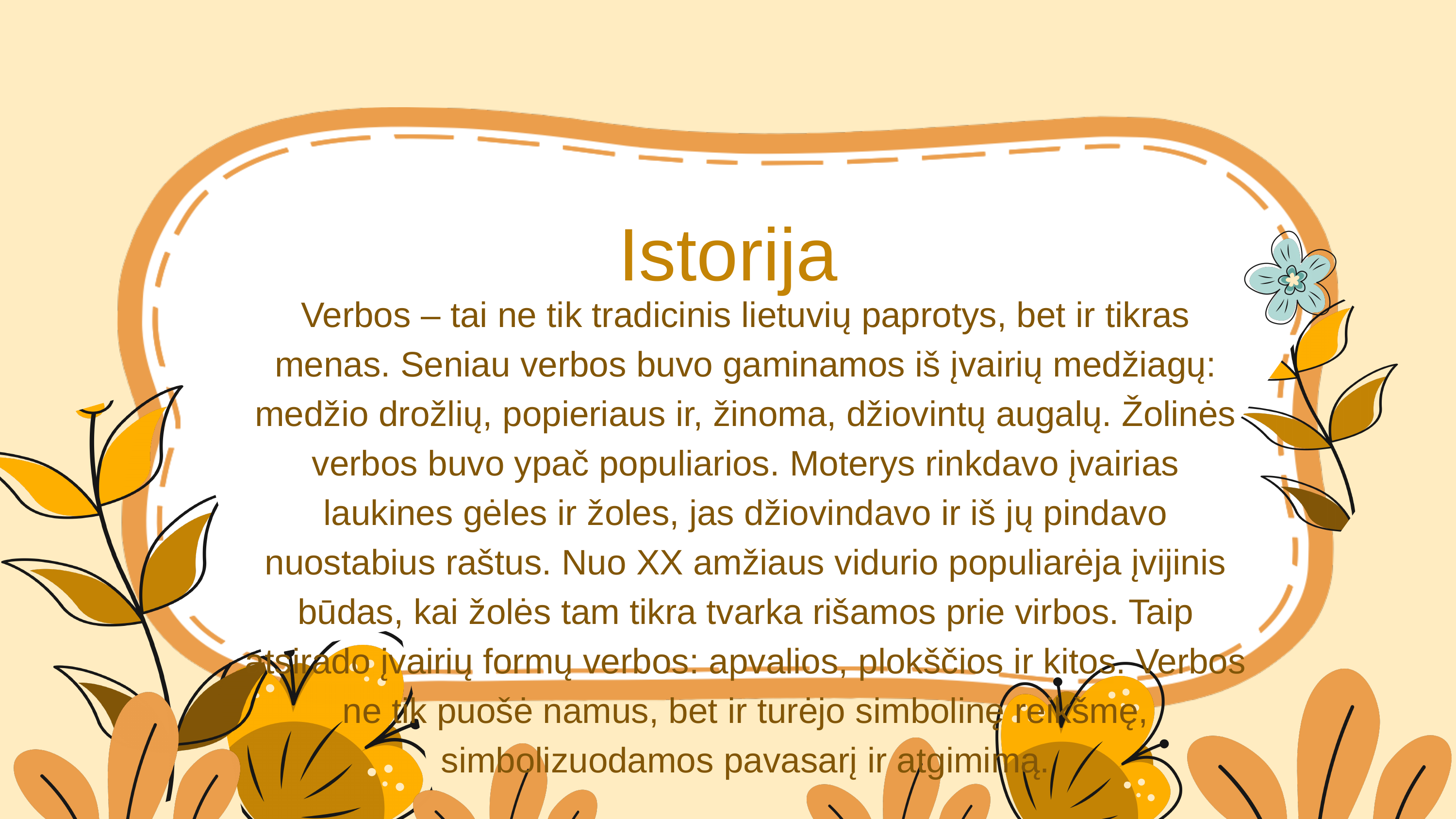

Istorija

Verbos – tai ne tik tradicinis lietuvių paprotys, bet ir tikras menas. Seniau verbos buvo gaminamos iš įvairių medžiagų: medžio drožlių, popieriaus ir, žinoma, džiovintų augalų. Žolinės verbos buvo ypač populiarios. Moterys rinkdavo įvairias laukines gėles ir žoles, jas džiovindavo ir iš jų pindavo nuostabius raštus. Nuo XX amžiaus vidurio populiarėja įvijinis būdas, kai žolės tam tikra tvarka rišamos prie virbos. Taip atsirado įvairių formų verbos: apvalios, plokščios ir kitos. Verbos ne tik puošė namus, bet ir turėjo simbolinę reikšmę, simbolizuodamos pavasarį ir atgimimą.